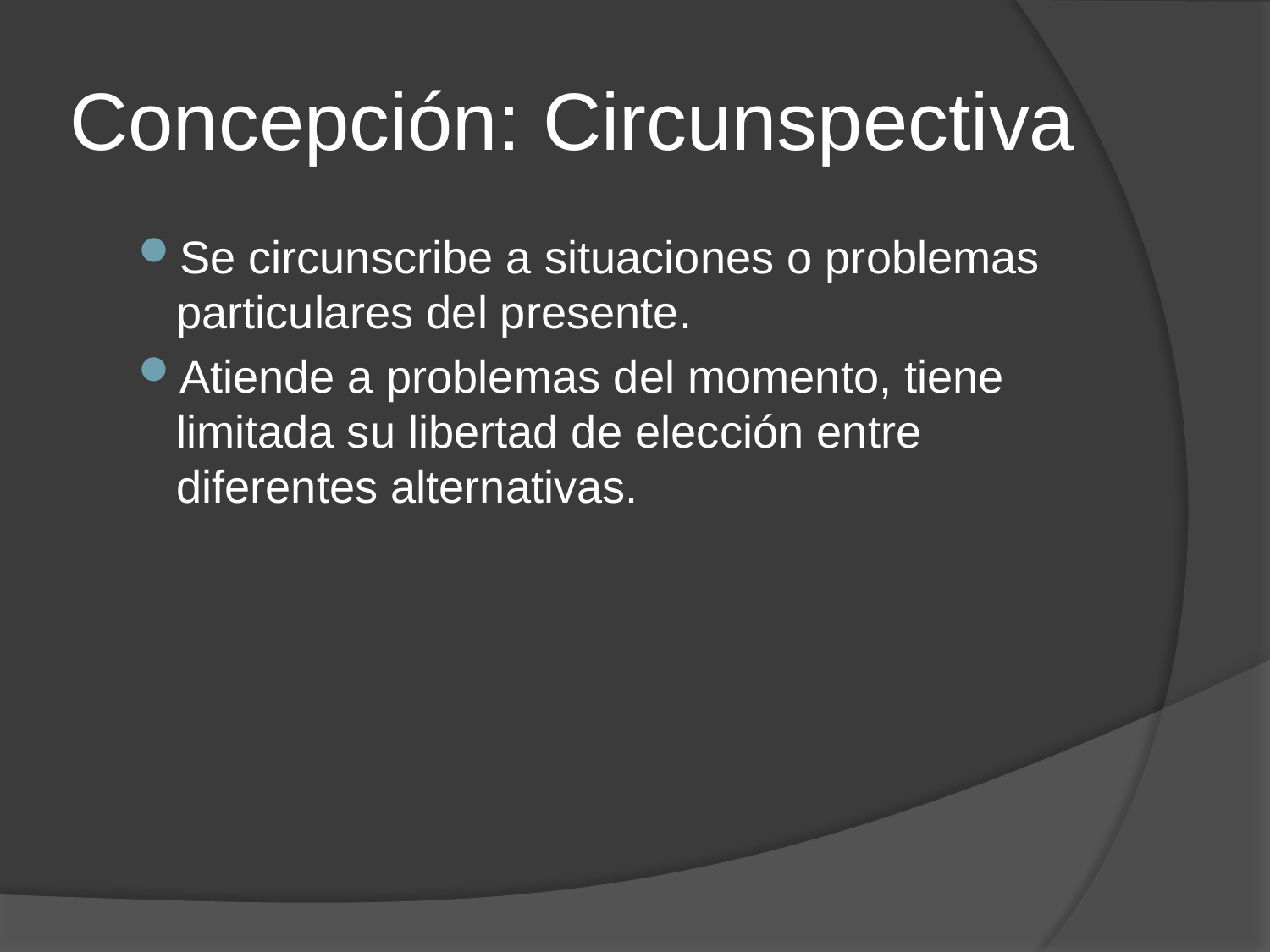

# Concepción: Circunspectiva
Se circunscribe a situaciones o problemas particulares del presente.
Atiende a problemas del momento, tiene limitada su libertad de elección entre diferentes alternativas.